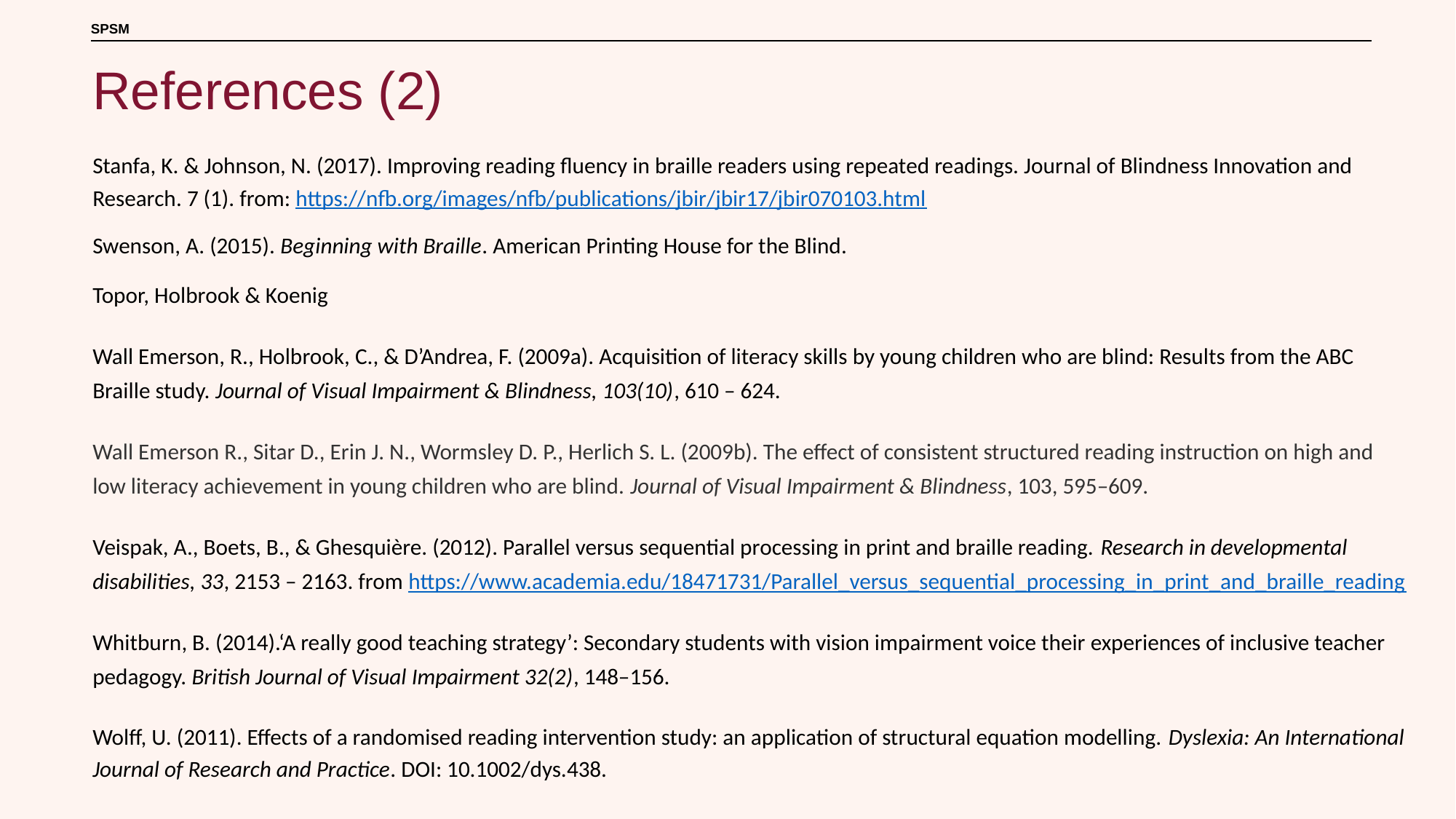

# References (2)
Stanfa, K. & Johnson, N. (2017). Improving reading fluency in braille readers using repeated readings. Journal of Blindness Innovation and Research. 7 (1). from: https://nfb.org/images/nfb/publications/jbir/jbir17/jbir070103.html
Swenson, A. (2015). Beginning with Braille. American Printing House for the Blind.
Topor, Holbrook & Koenig
Wall Emerson, R., Holbrook, C., & D’Andrea, F. (2009a). Acquisition of literacy skills by young children who are blind: Results from the ABC Braille study. Journal of Visual Impairment & Blindness, 103(10), 610 – 624.
Wall Emerson R., Sitar D., Erin J. N., Wormsley D. P., Herlich S. L. (2009b). The effect of consistent structured reading instruction on high and low literacy achievement in young children who are blind. Journal of Visual Impairment & Blindness, 103, 595–609.
Veispak, A., Boets, B., & Ghesquière. (2012). Parallel versus sequential processing in print and braille reading. Research in developmental disabilities, 33, 2153 – 2163. from https://www.academia.edu/18471731/Parallel_versus_sequential_processing_in_print_and_braille_reading
Whitburn, B. (2014).‘A really good teaching strategy’: Secondary students with vision impairment voice their experiences of inclusive teacher pedagogy. British Journal of Visual Impairment 32(2), 148–156.
Wolff, U. (2011). Effects of a randomised reading intervention study: an application of structural equation modelling. Dyslexia: An International Journal of Research and Practice. DOI: 10.1002/dys.438.